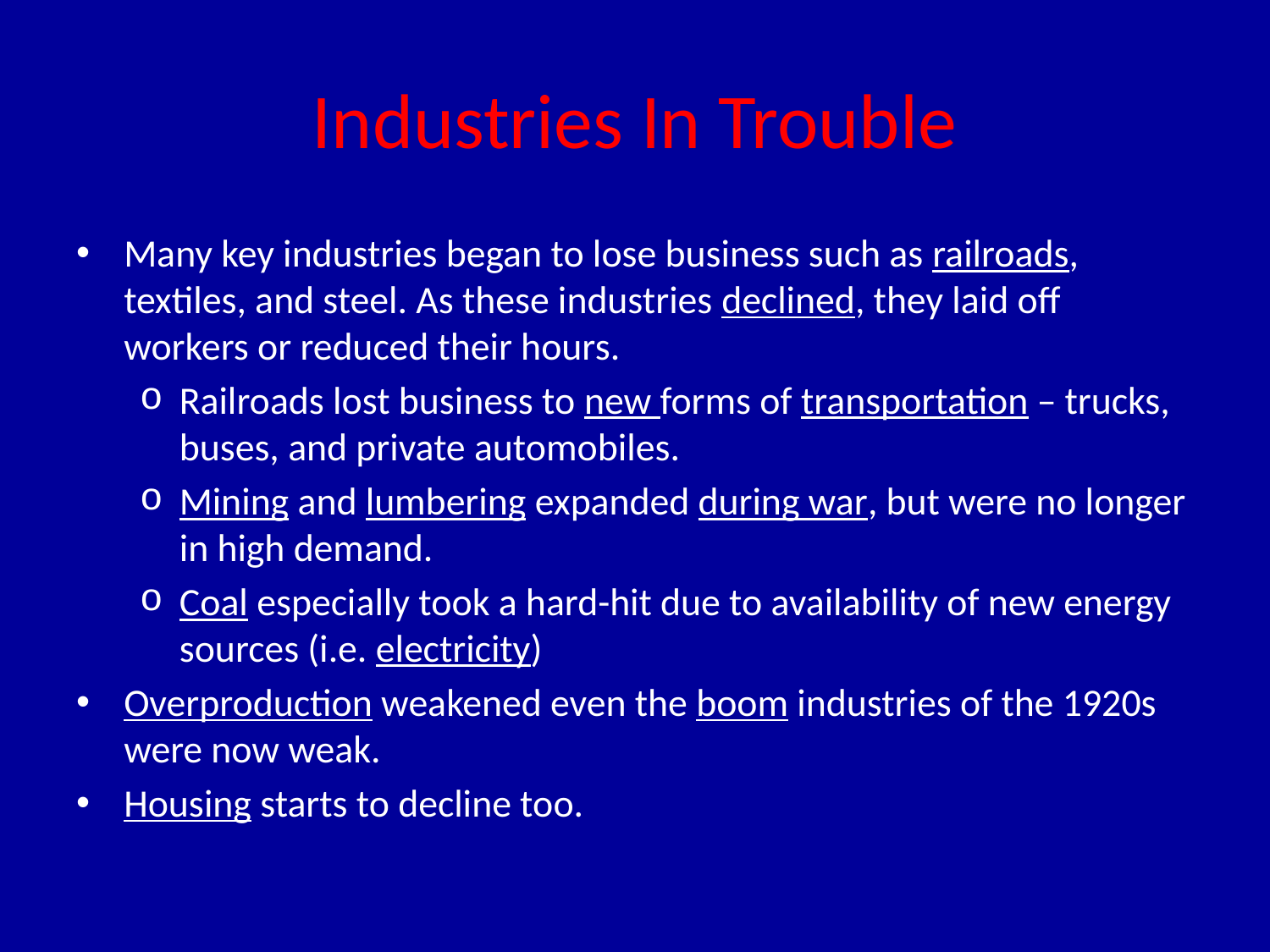

# Industries In Trouble
Many key industries began to lose business such as railroads, textiles, and steel. As these industries declined, they laid off workers or reduced their hours.
Railroads lost business to new forms of transportation – trucks, buses, and private automobiles.
Mining and lumbering expanded during war, but were no longer in high demand.
Coal especially took a hard-hit due to availability of new energy sources (i.e. electricity)
Overproduction weakened even the boom industries of the 1920s were now weak.
Housing starts to decline too.